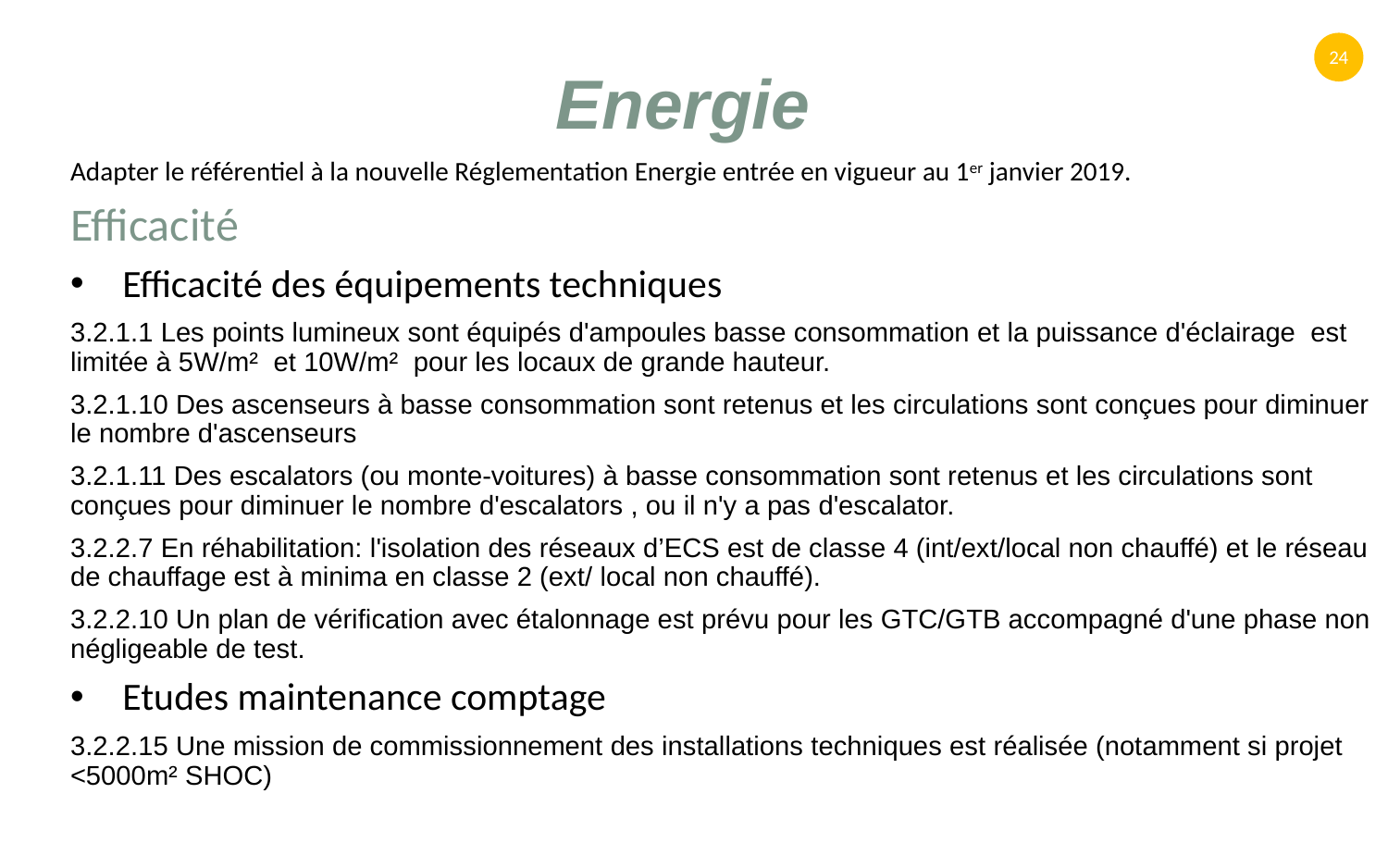

24
Energie
Adapter le référentiel à la nouvelle Réglementation Energie entrée en vigueur au 1er janvier 2019.
Efficacité
Efficacité des équipements techniques
3.2.1.1 Les points lumineux sont équipés d'ampoules basse consommation et la puissance d'éclairage  est limitée à 5W/m²  et 10W/m²  pour les locaux de grande hauteur.
3.2.1.10 Des ascenseurs à basse consommation sont retenus et les circulations sont conçues pour diminuer le nombre d'ascenseurs
3.2.1.11 Des escalators (ou monte-voitures) à basse consommation sont retenus et les circulations sont conçues pour diminuer le nombre d'escalators , ou il n'y a pas d'escalator.
3.2.2.7 En réhabilitation: l'isolation des réseaux d’ECS est de classe 4 (int/ext/local non chauffé) et le réseau de chauffage est à minima en classe 2 (ext/ local non chauffé).
3.2.2.10 Un plan de vérification avec étalonnage est prévu pour les GTC/GTB accompagné d'une phase non négligeable de test.
Etudes maintenance comptage
3.2.2.15 Une mission de commissionnement des installations techniques est réalisée (notamment si projet <5000m² SHOC)